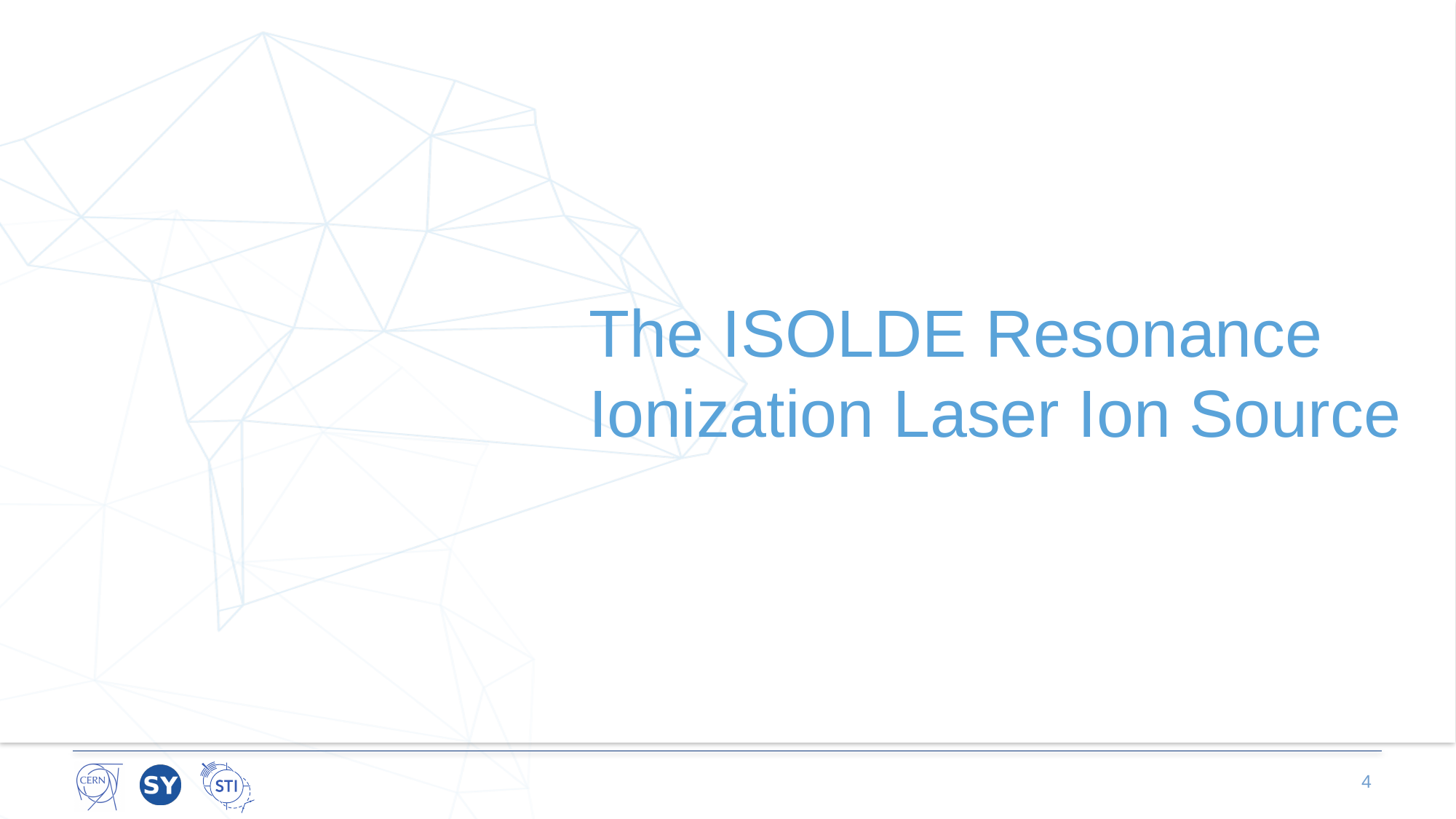

# The ISOLDE Resonance Ionization Laser Ion Source
4